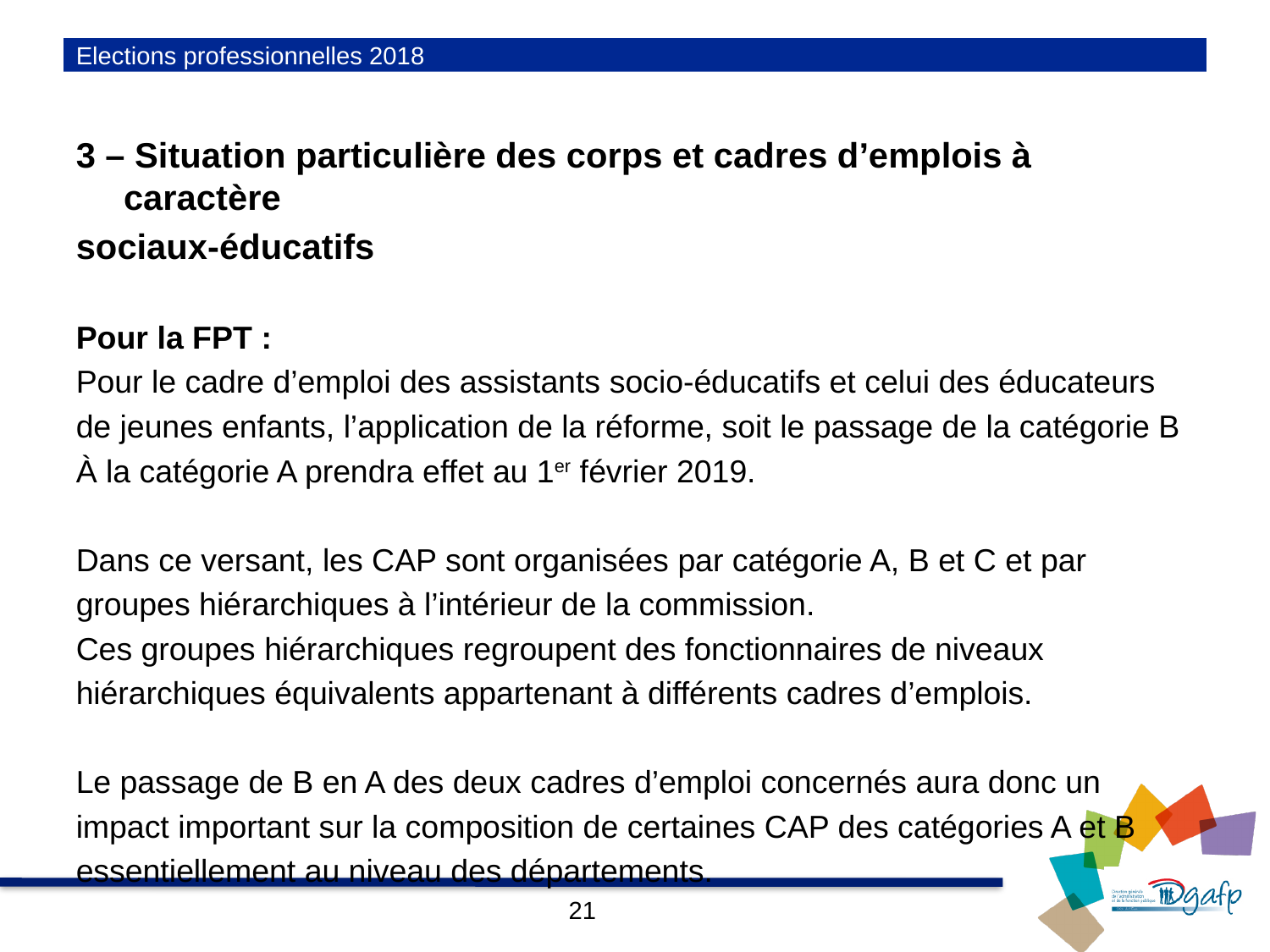

# Elections professionnelles 2018

3 – Situation particulière des corps et cadres d’emplois à caractère
sociaux-éducatifs

Pour la FPT :
Pour le cadre d’emploi des assistants socio-éducatifs et celui des éducateurs
de jeunes enfants, l’application de la réforme, soit le passage de la catégorie B
À la catégorie A prendra effet au 1er février 2019.

Dans ce versant, les CAP sont organisées par catégorie A, B et C et par
groupes hiérarchiques à l’intérieur de la commission.
Ces groupes hiérarchiques regroupent des fonctionnaires de niveaux
hiérarchiques équivalents appartenant à différents cadres d’emplois.

Le passage de B en A des deux cadres d’emploi concernés aura donc un
impact important sur la composition de certaines CAP des catégories A et B
essentiellement au niveau des départements.

21